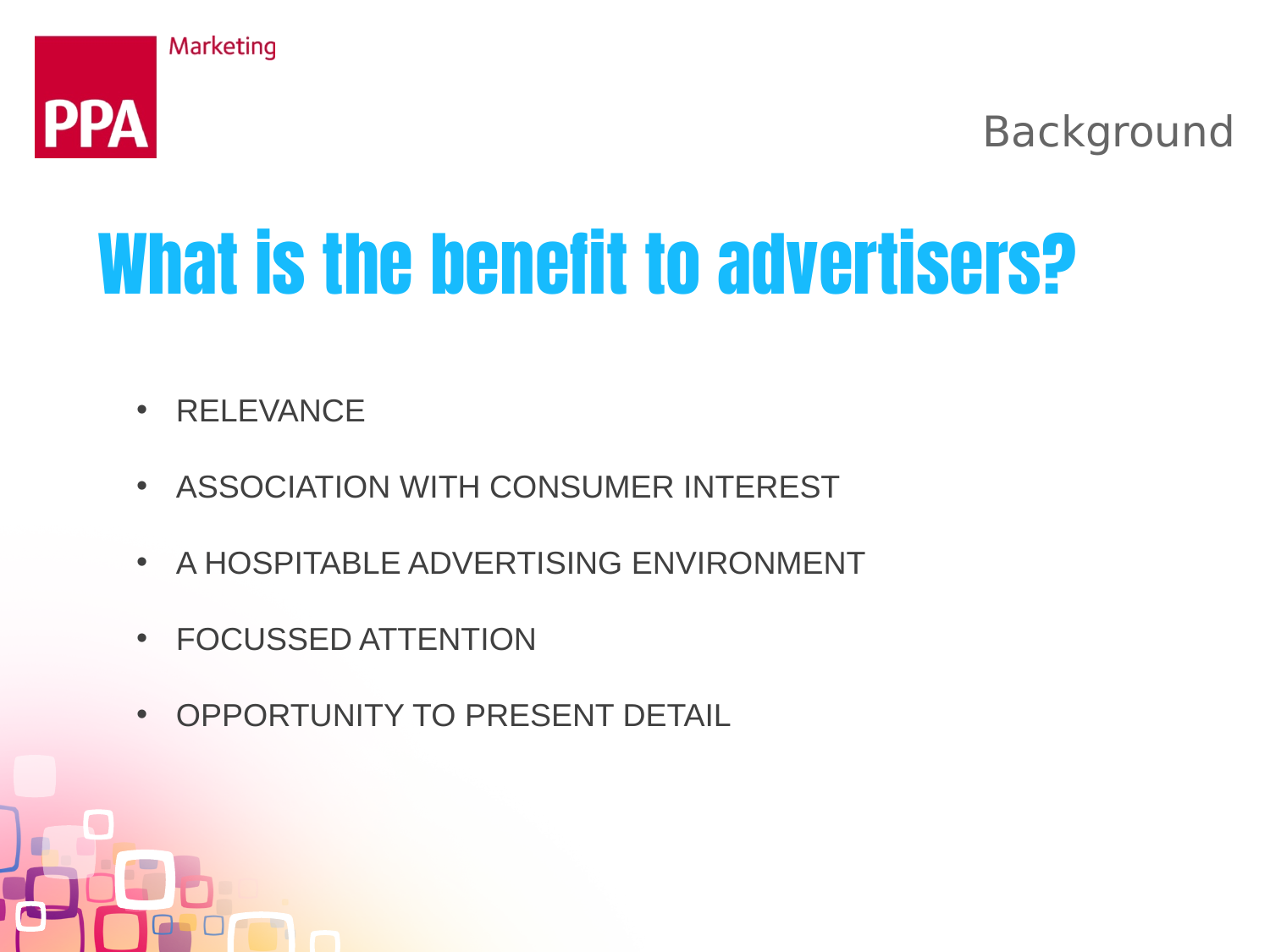

Background
What is the benefit to advertisers?
RELEVANCE

ASSOCIATION WITH CONSUMER INTEREST

A HOSPITABLE ADVERTISING ENVIRONMENT

FOCUSSED ATTENTION

OPPORTUNITY TO PRESENT DETAIL